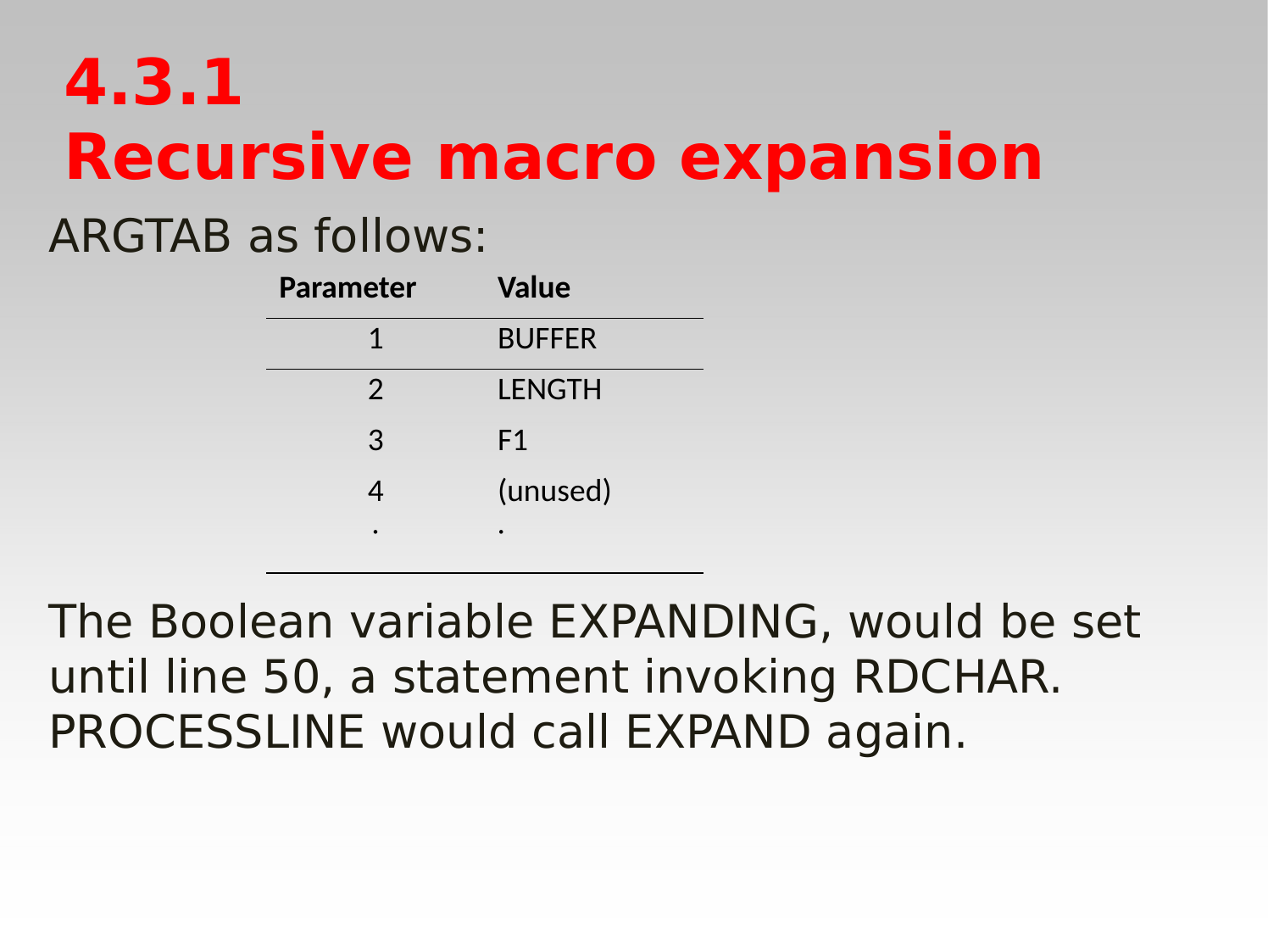

# 4.3.1
Recursive macro expansion
ARGTAB as follows:

The Boolean variable EXPANDING, would be set until line 50, a statement invoking RDCHAR. PROCESSLINE would call EXPAND again.
| Parameter | Value |
| --- | --- |
| 1 | BUFFER |
| 2 | LENGTH |
| 3 | F1 |
| 4 | (unused) |
| ˙ | ˙ |